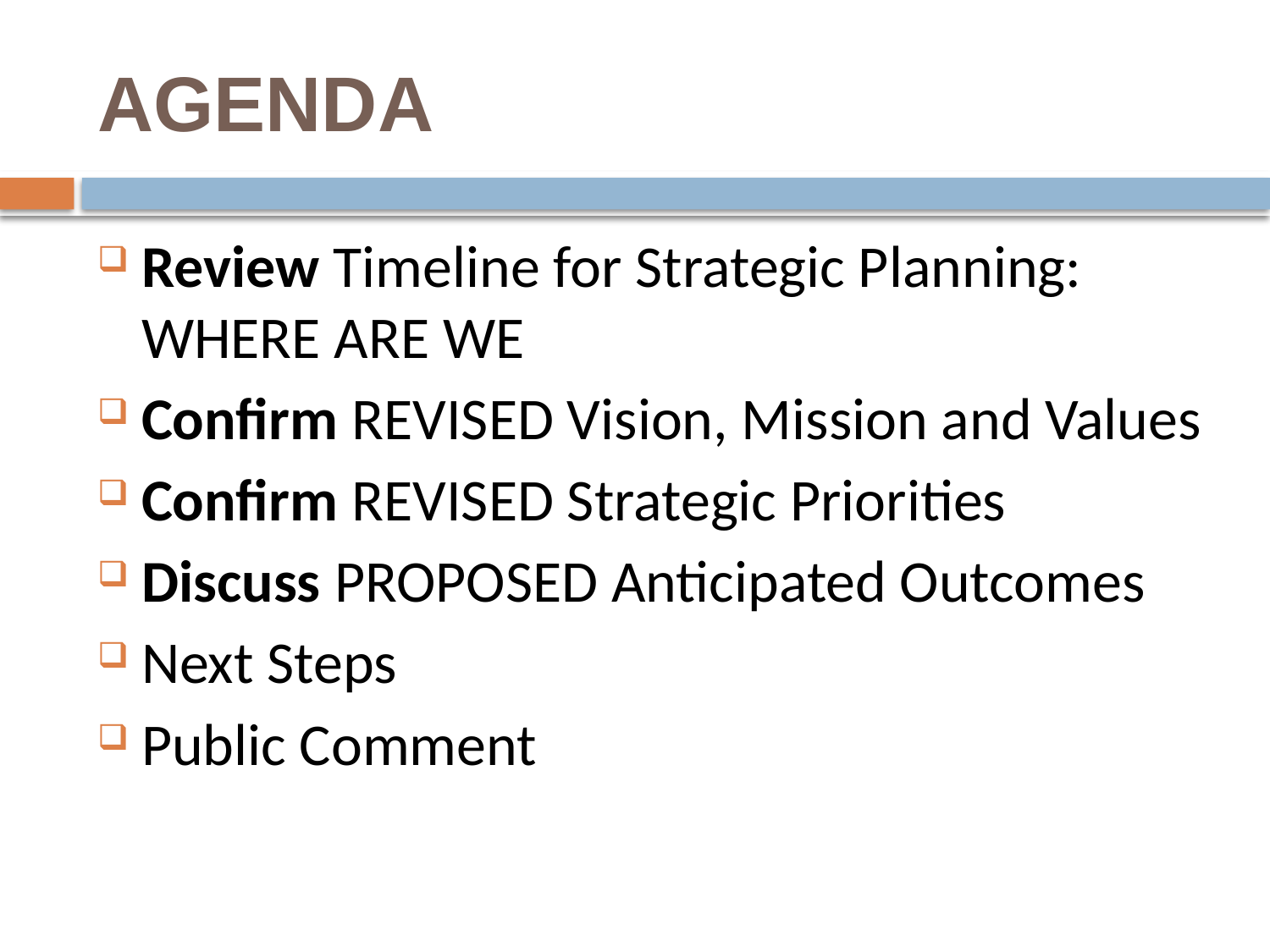

# AGENDA
Review Timeline for Strategic Planning: WHERE ARE WE
Confirm REVISED Vision, Mission and Values
Confirm REVISED Strategic Priorities
Discuss PROPOSED Anticipated Outcomes
Next Steps
Public Comment